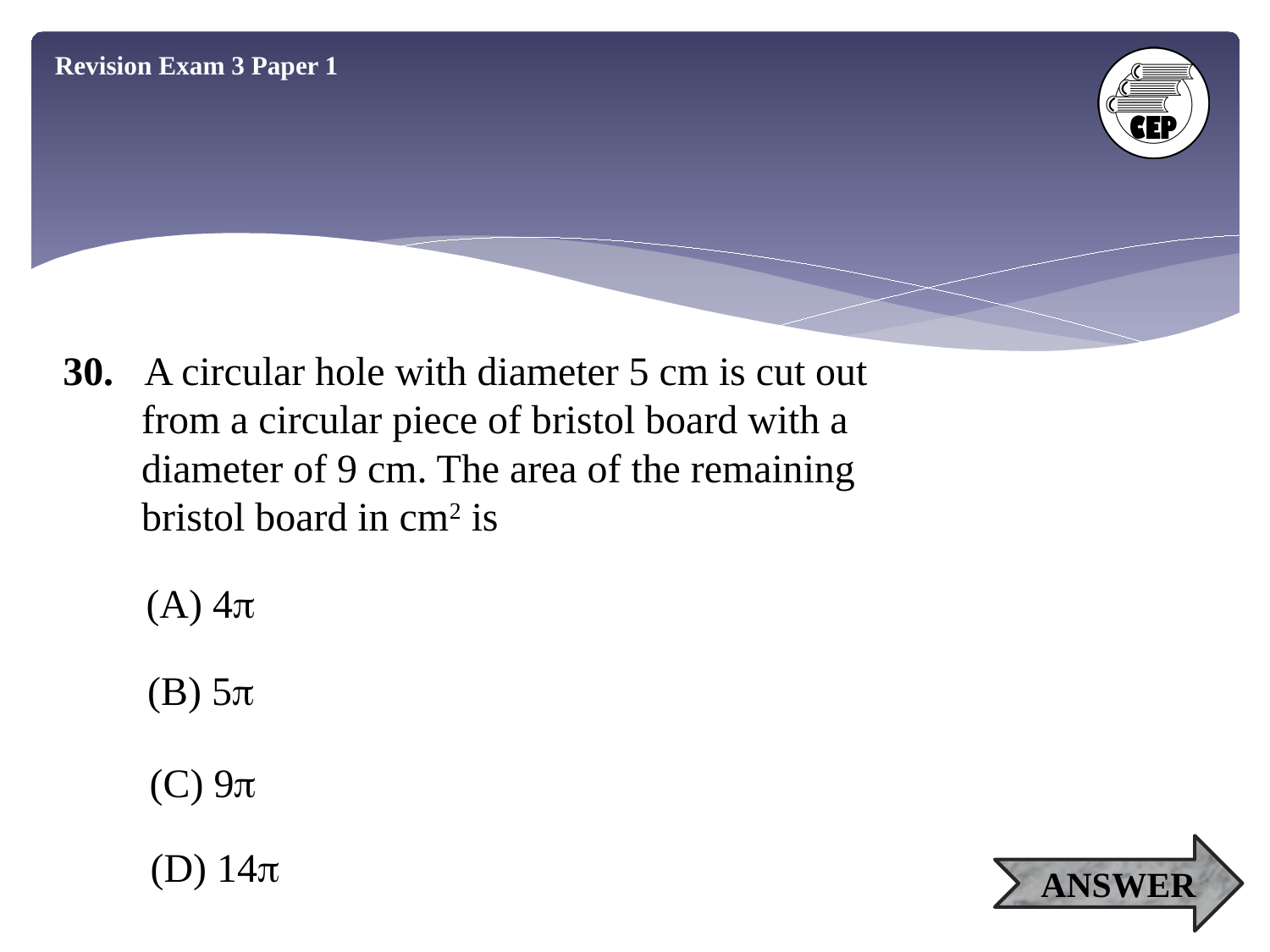

Revision Exam 3 Paper 1
30.   A circular hole with diameter 5 cm is cut out
    from a circular piece of bristol board with a
    diameter of 9 cm. The area of the remaining
    bristol board in cm2 is
(A) 4π
(B) 5π
(C) 9π
(D) 14π
ANSWER